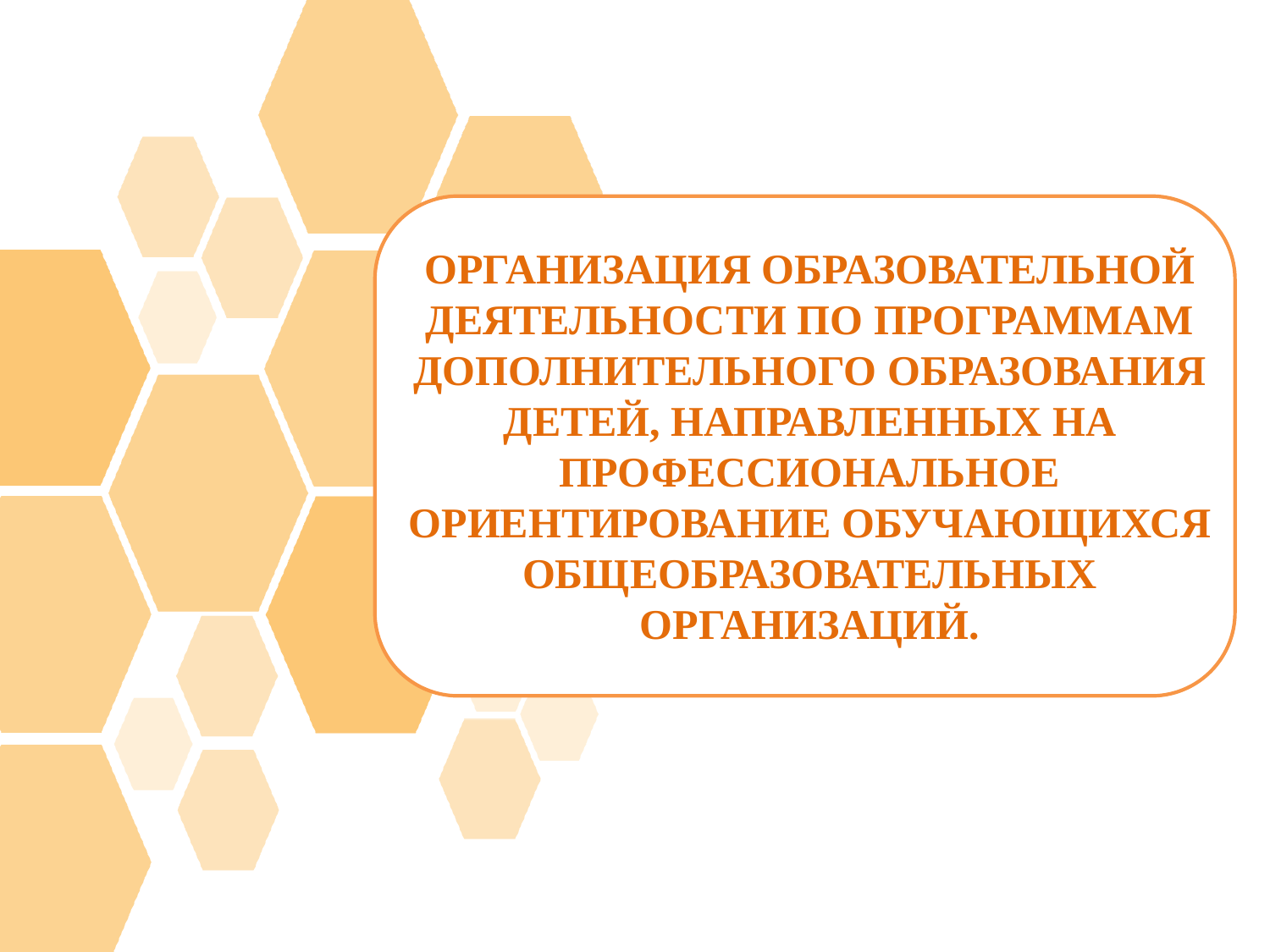

ОРГАНИЗАЦИЯ ОБРАЗОВАТЕЛЬНОЙ ДЕЯТЕЛЬНОСТИ ПО ПРОГРАММАМ ДОПОЛНИТЕЛЬНОГО ОБРАЗОВАНИЯ ДЕТЕЙ, НАПРАВЛЕННЫХ НА ПРОФЕССИОНАЛЬНОЕ ОРИЕНТИРОВАНИЕ ОБУЧАЮЩИХСЯ ОБЩЕОБРАЗОВАТЕЛЬНЫХ ОРГАНИЗАЦИЙ.